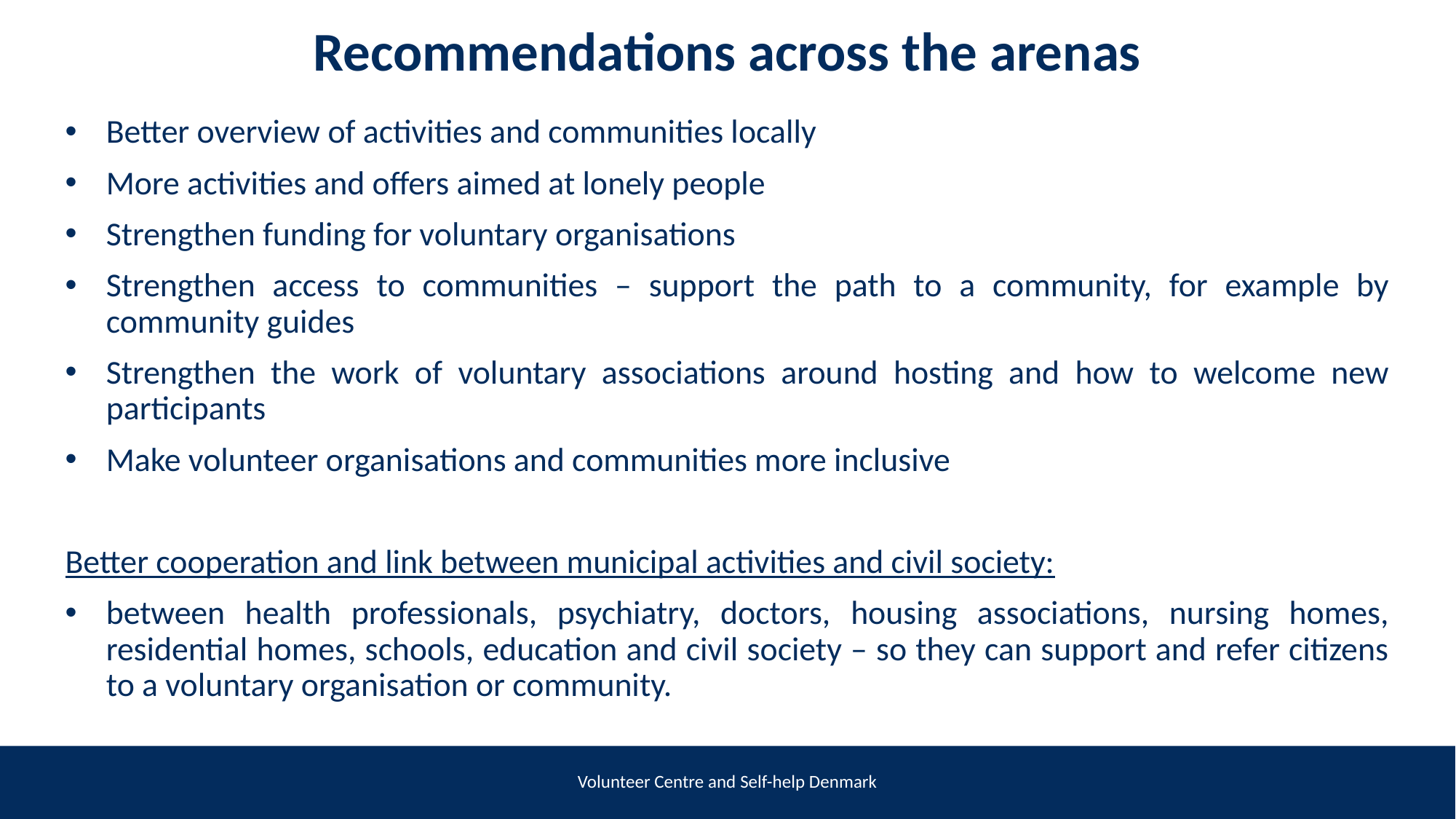

# Recommendations across the arenas
Better overview of activities and communities locally
More activities and offers aimed at lonely people
Strengthen funding for voluntary organisations
Strengthen access to communities – support the path to a community, for example by community guides
Strengthen the work of voluntary associations around hosting and how to welcome new participants
Make volunteer organisations and communities more inclusive

Better cooperation and link between municipal activities and civil society:
between health professionals, psychiatry, doctors, housing associations, nursing homes, residential homes, schools, education and civil society – so they can support and refer citizens to a voluntary organisation or community.
Volunteer Centre and Self-help Denmark